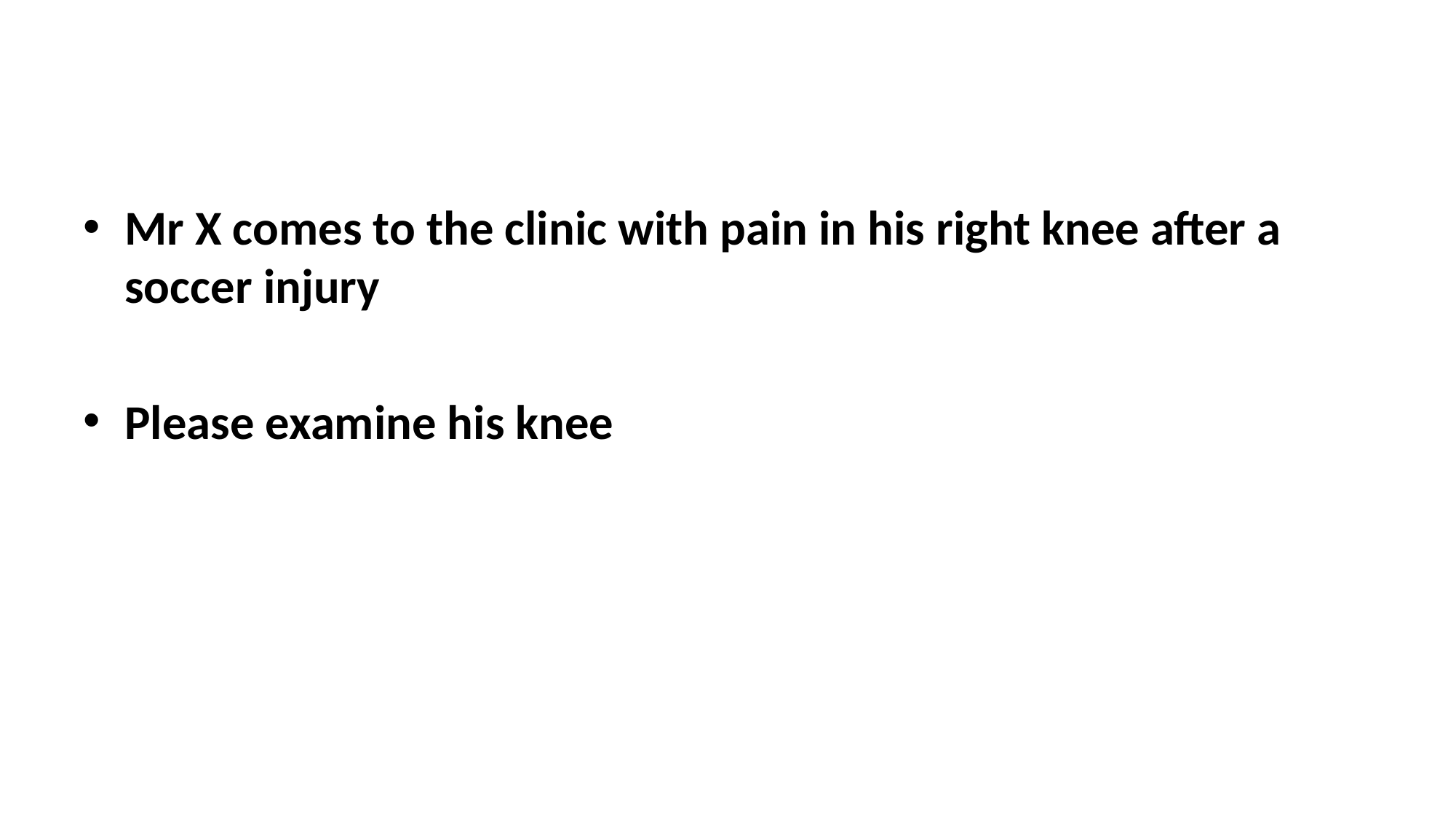

#
Mr X comes to the clinic with pain in his right knee after a soccer injury

Please examine his knee